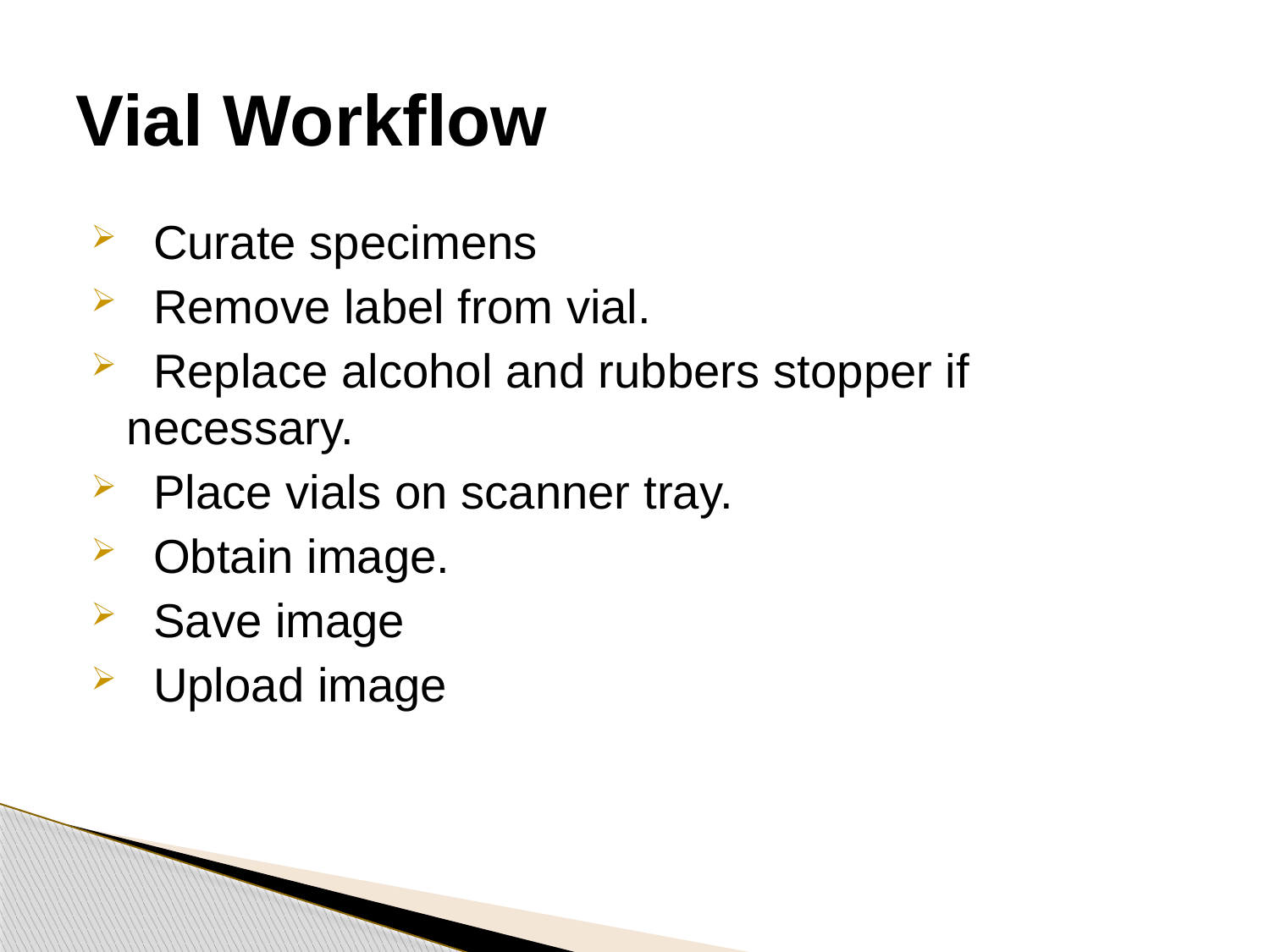

# Vial Workflow
  Curate specimens
  Remove label from vial.
  Replace alcohol and rubbers stopper if       	necessary.
  Place vials on scanner tray.
  Obtain image.
  Save image
  Upload image